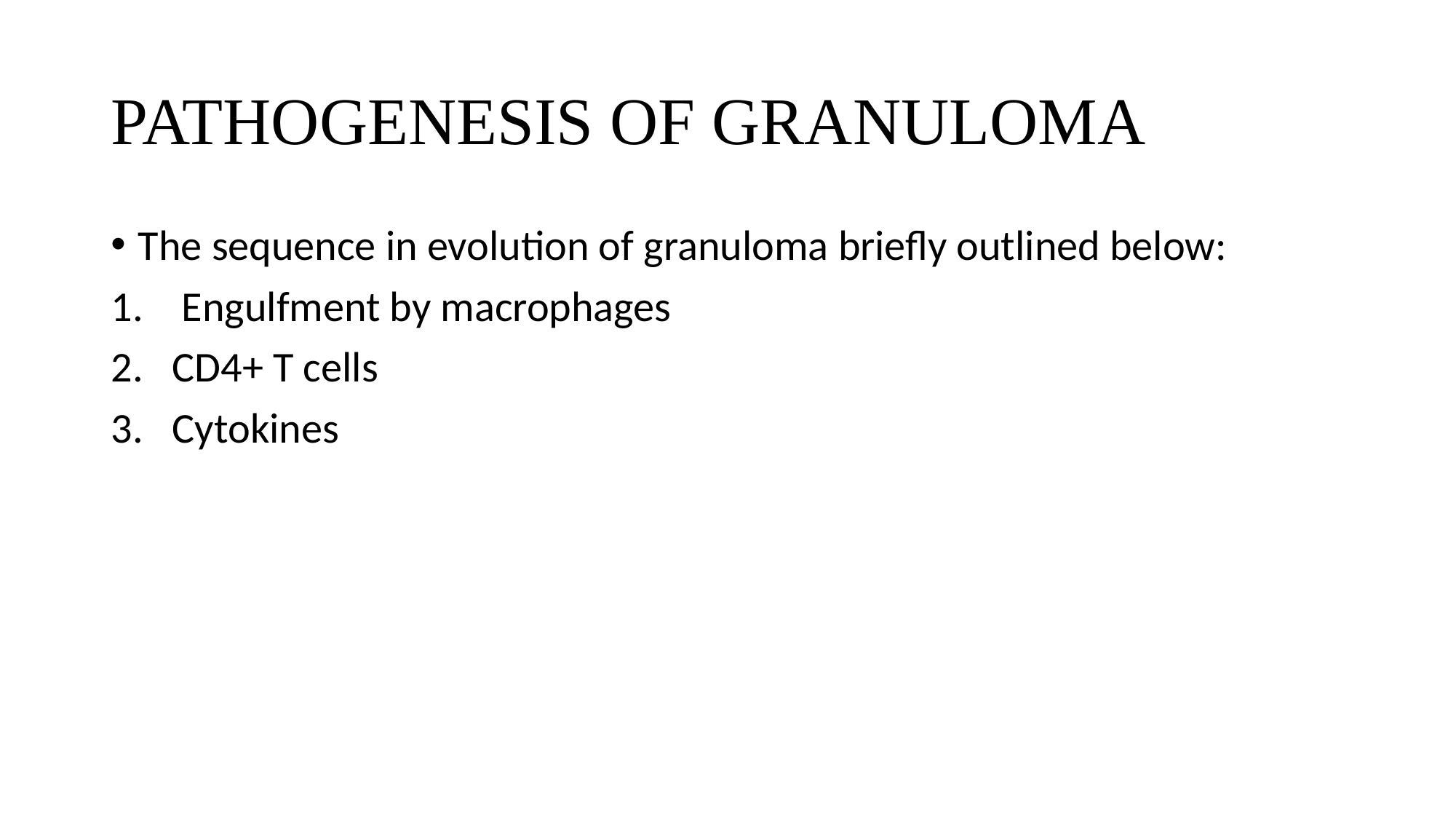

# PATHOGENESIS OF GRANULOMA
The sequence in evolution of granuloma briefly outlined below:
 Engulfment by macrophages
CD4+ T cells
Cytokines